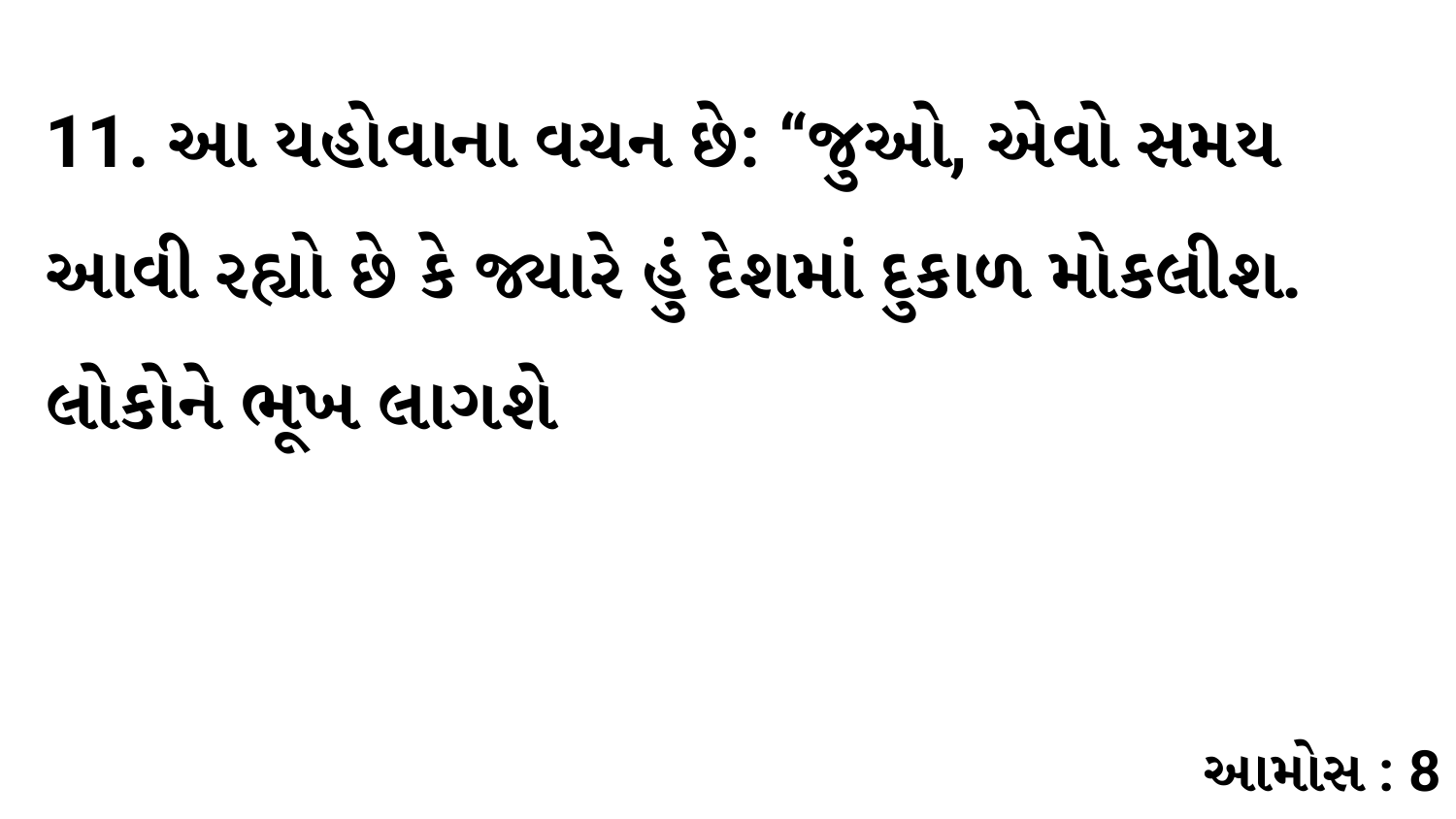

11. આ યહોવાના વચન છે: “જુઓ, એવો સમય આવી રહ્યો છે કે જ્યારે હું દેશમાં દુકાળ મોકલીશ. લોકોને ભૂખ લાગશે
આમોસ : 8